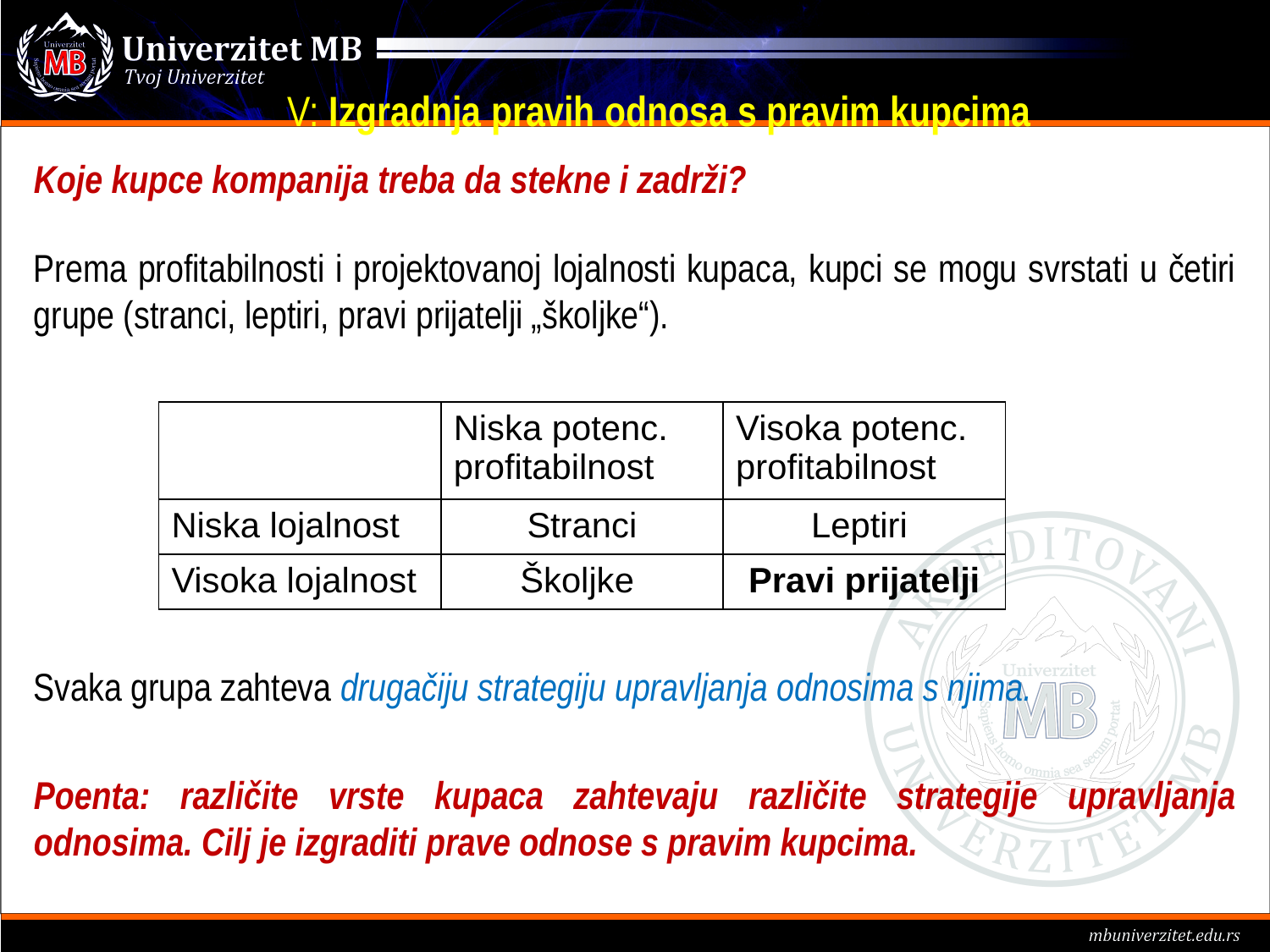

# V: Izgradnja pravih odnosa s pravim kupcima
Koje kupce kompanija treba da stekne i zadrži?

Prema profitabilnosti i projektovanoj lojalnosti kupaca, kupci se mogu svrstati u četiri grupe (stranci, leptiri, pravi prijatelji „školjke“).

Svaka grupa zahteva drugačiju strategiju upravljanja odnosima s njima.

Poenta: različite vrste kupaca zahtevaju različite strategije upravljanja odnosima. Cilj je izgraditi prave odnose s pravim kupcima.

|  | Niska potenc. profitabilnost | Visoka potenc. profitabilnost |
| --- | --- | --- |
| Niska lojalnost | Stranci | Leptiri |
| Visoka lojalnost | Školjke | Pravi prijatelji |